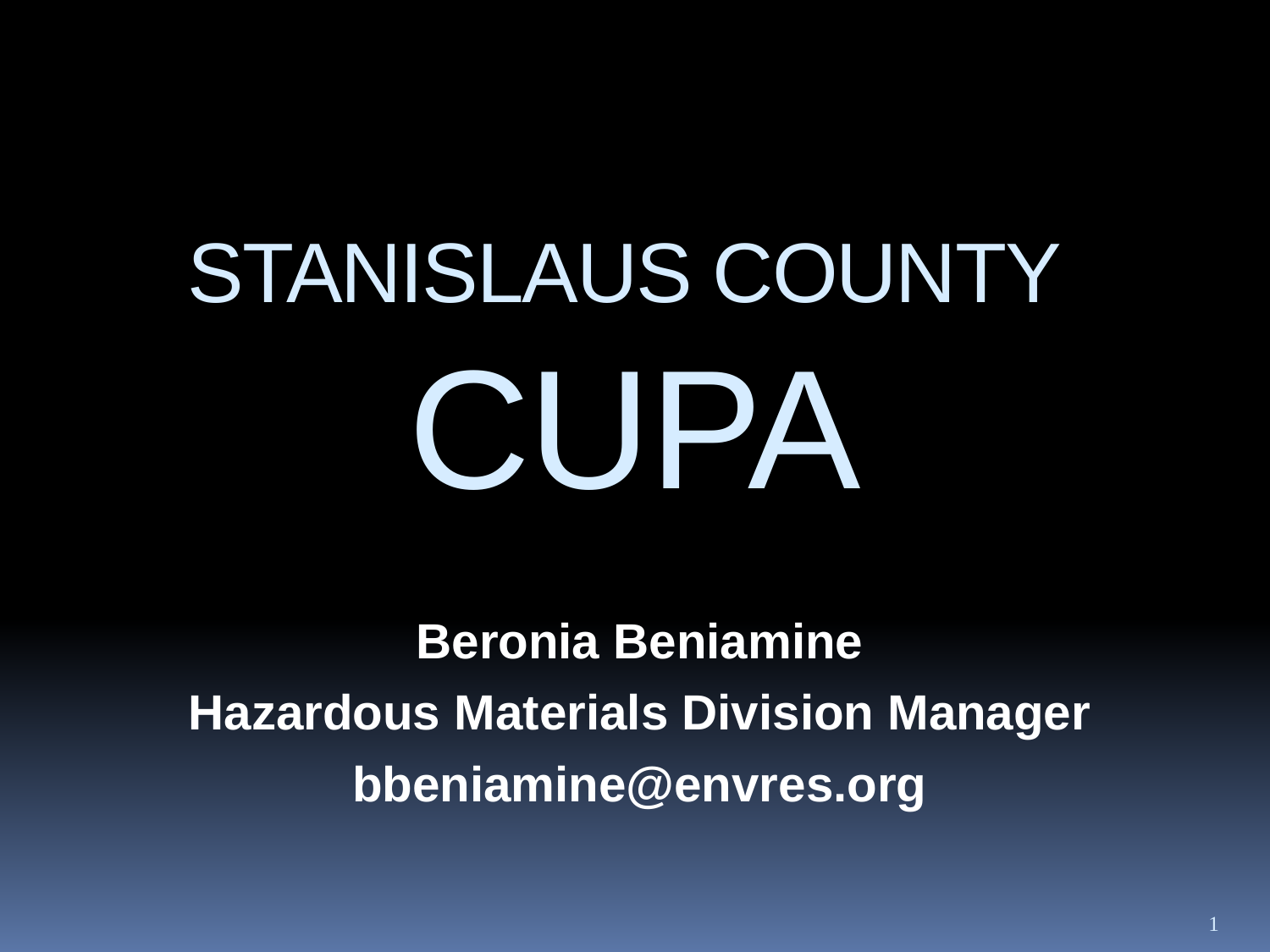

STANISLAUS COUNTY
CUPA
Beronia Beniamine
Hazardous Materials Division Manager
bbeniamine@envres.org
1